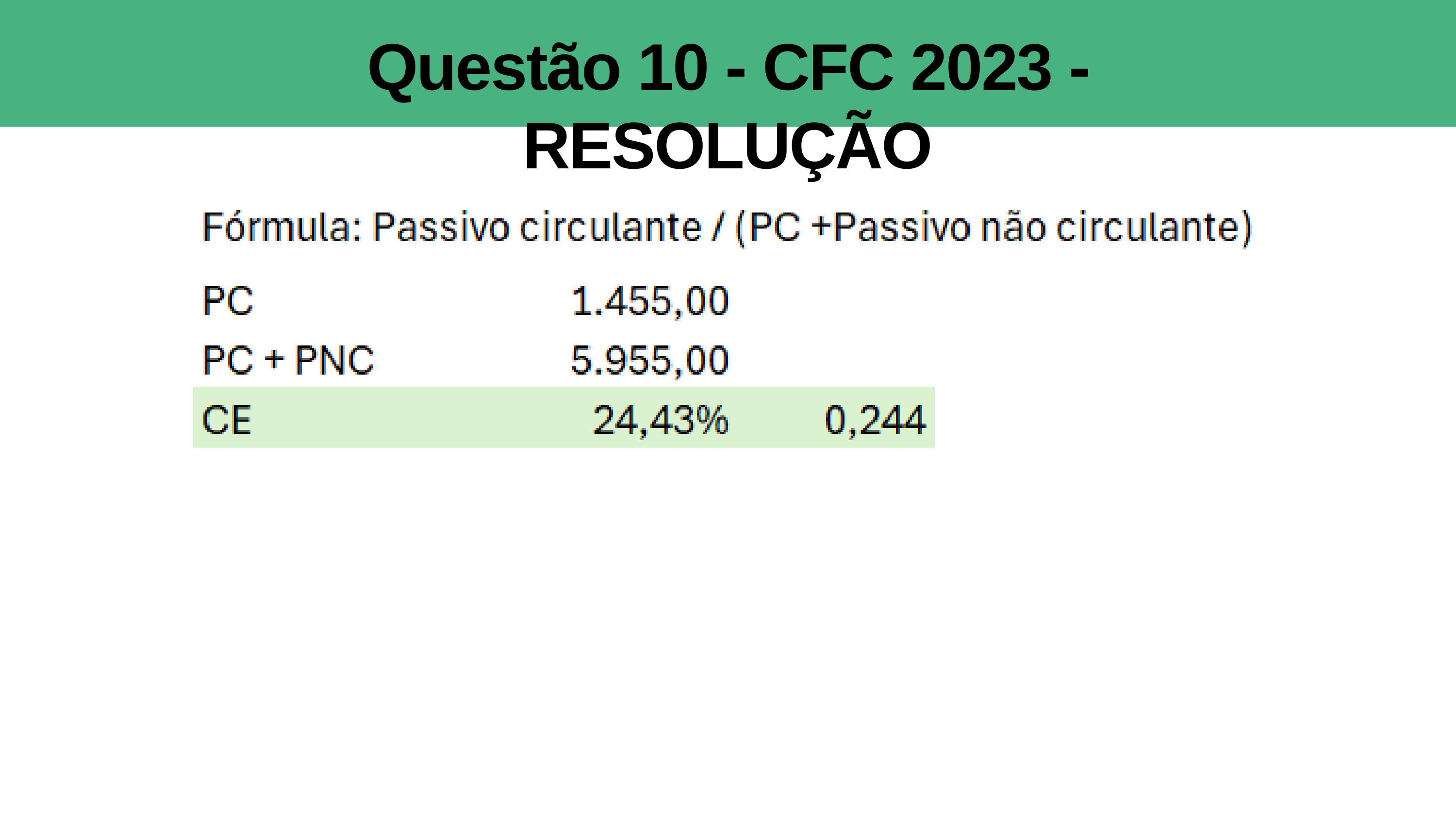

Questão 10 - CFC 2023 - RESOLUÇÃO